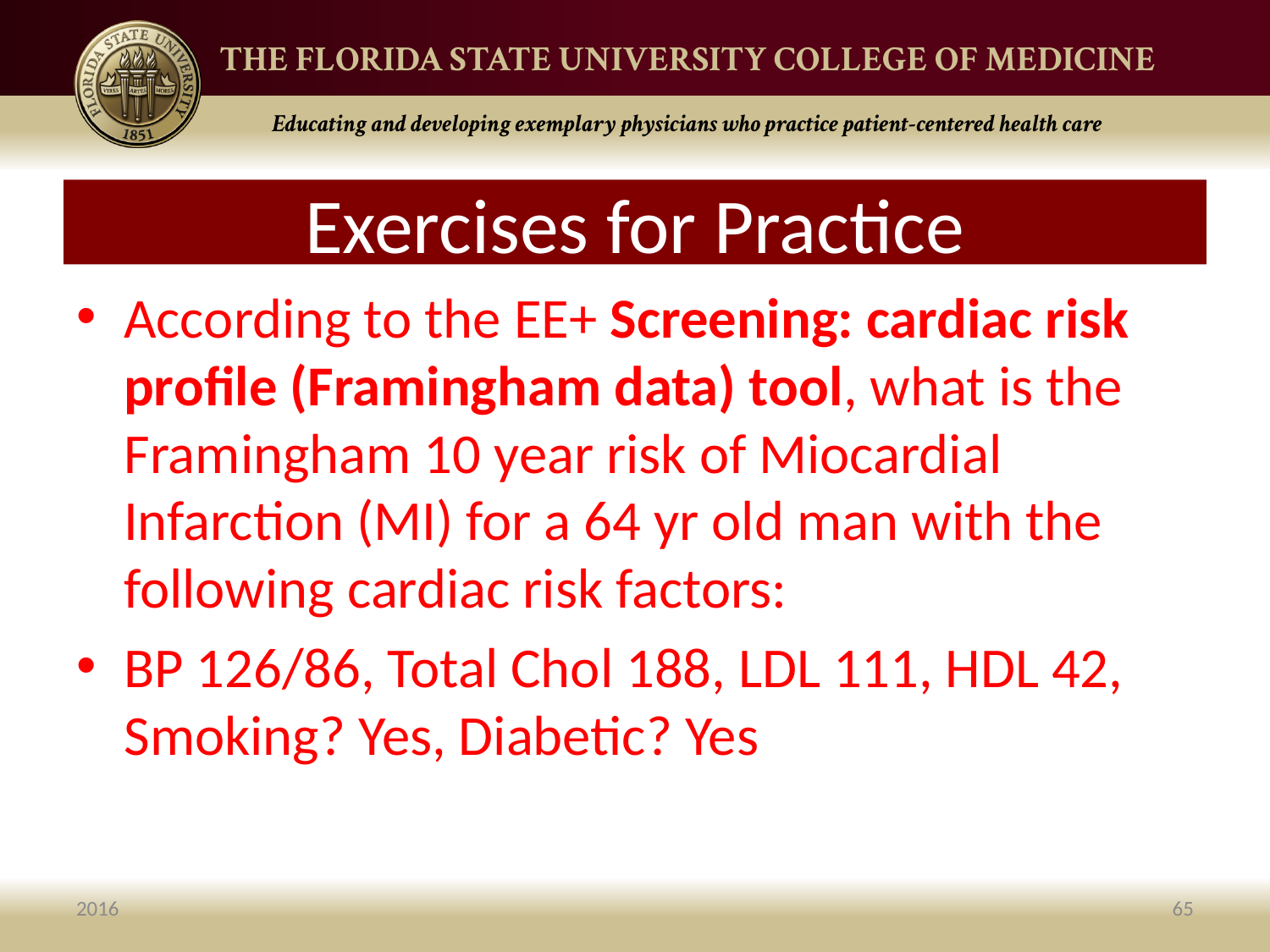

# Exercises for Practice
According to the EE+ Screening: cardiac risk profile (Framingham data) tool, what is the Framingham 10 year risk of Miocardial Infarction (MI) for a 64 yr old man with the following cardiac risk factors:
BP 126/86, Total Chol 188, LDL 111, HDL 42, Smoking? Yes, Diabetic? Yes

2016
65